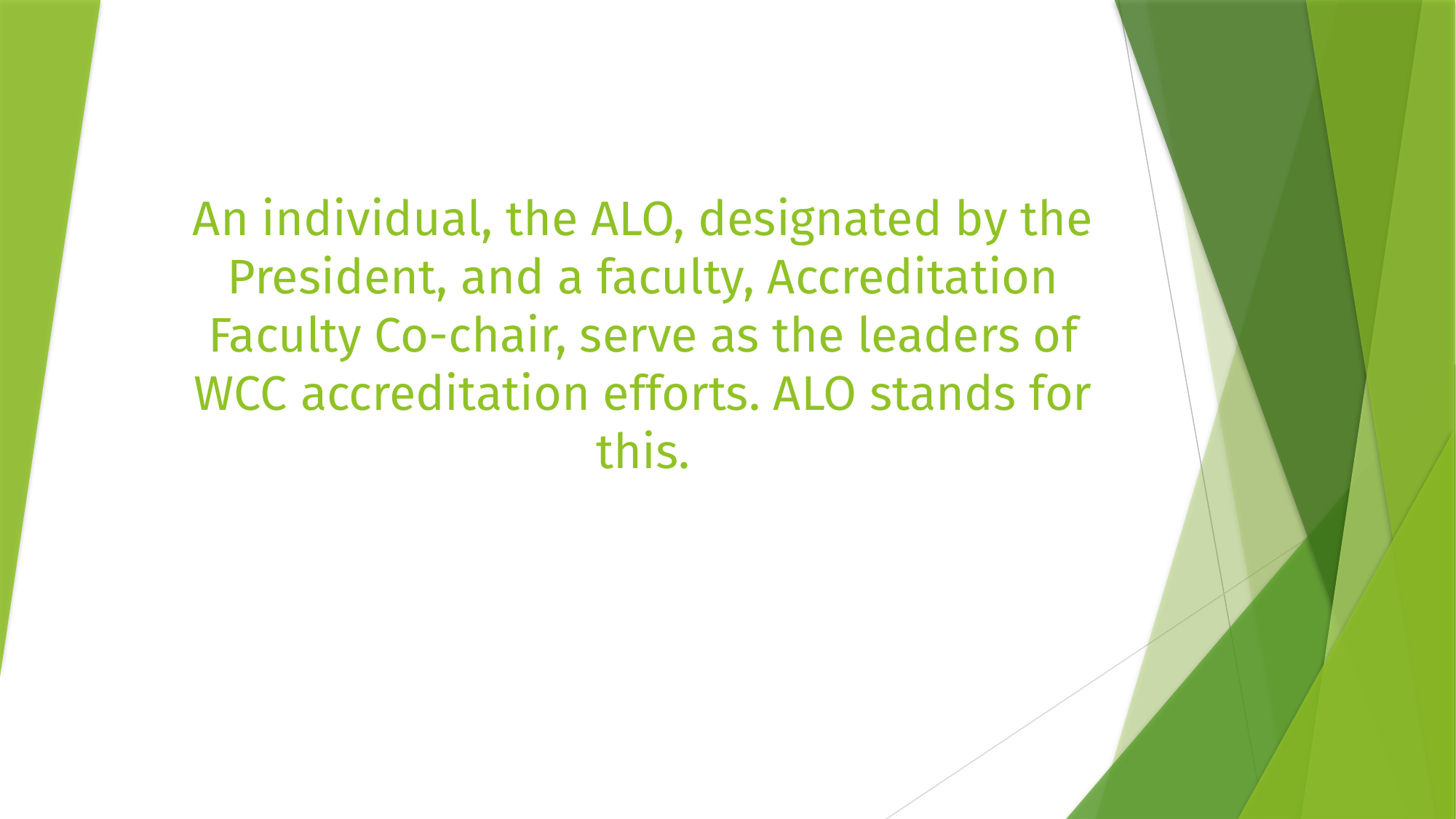

# An individual, the ALO, designated by the President, and a faculty, Accreditation Faculty Co-chair, serve as the leaders of WCC accreditation efforts. ALO stands for this.